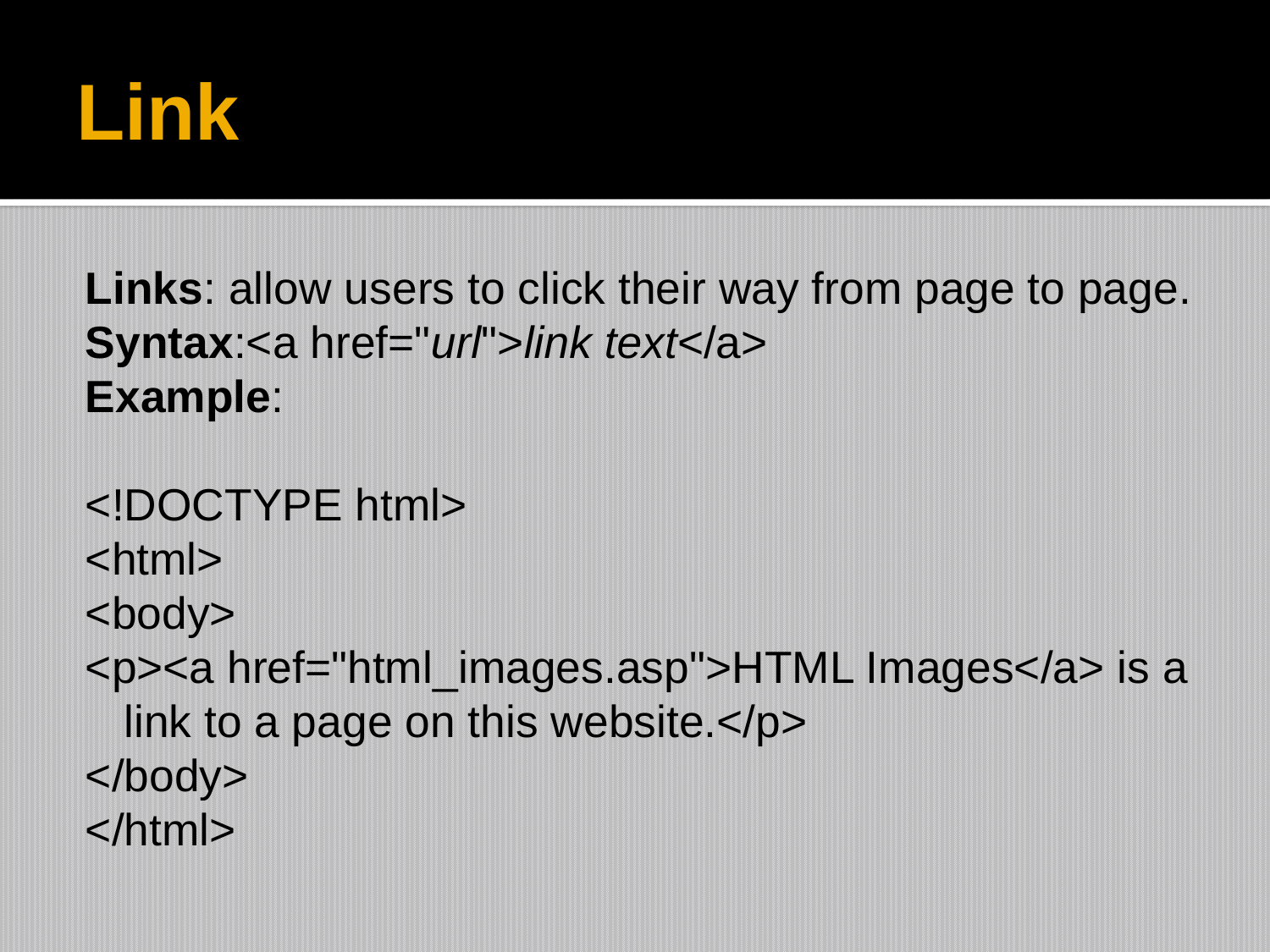

# Link
Links: allow users to click their way from page to page.
Syntax:<a href="url">link text</a>
Example:

<!DOCTYPE html>
<html>
<body>
<p><a href="html_images.asp">HTML Images</a> is a link to a page on this website.</p>
</body>
</html>